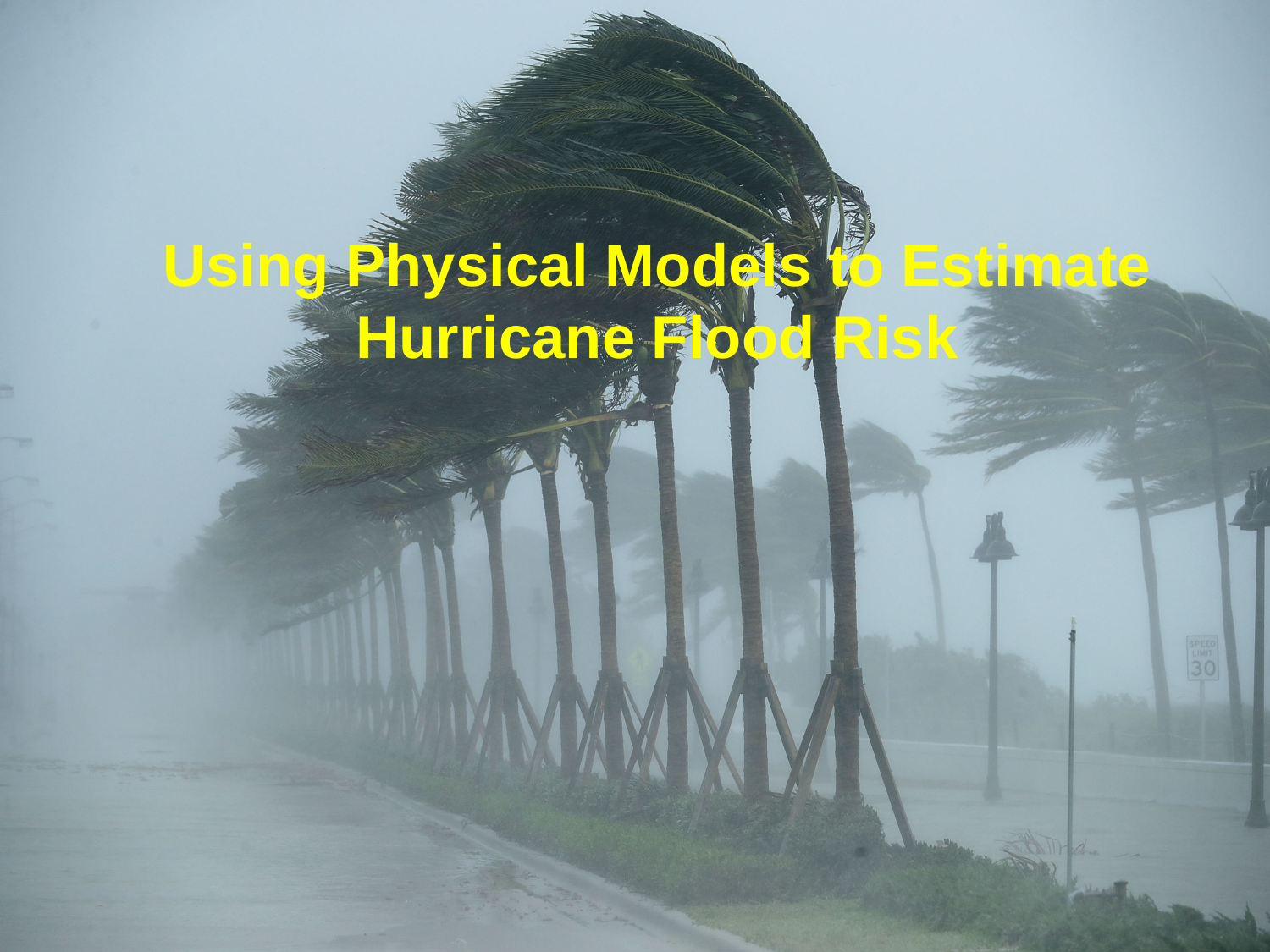

# Using Physical Models to Estimate Hurricane Flood Risk